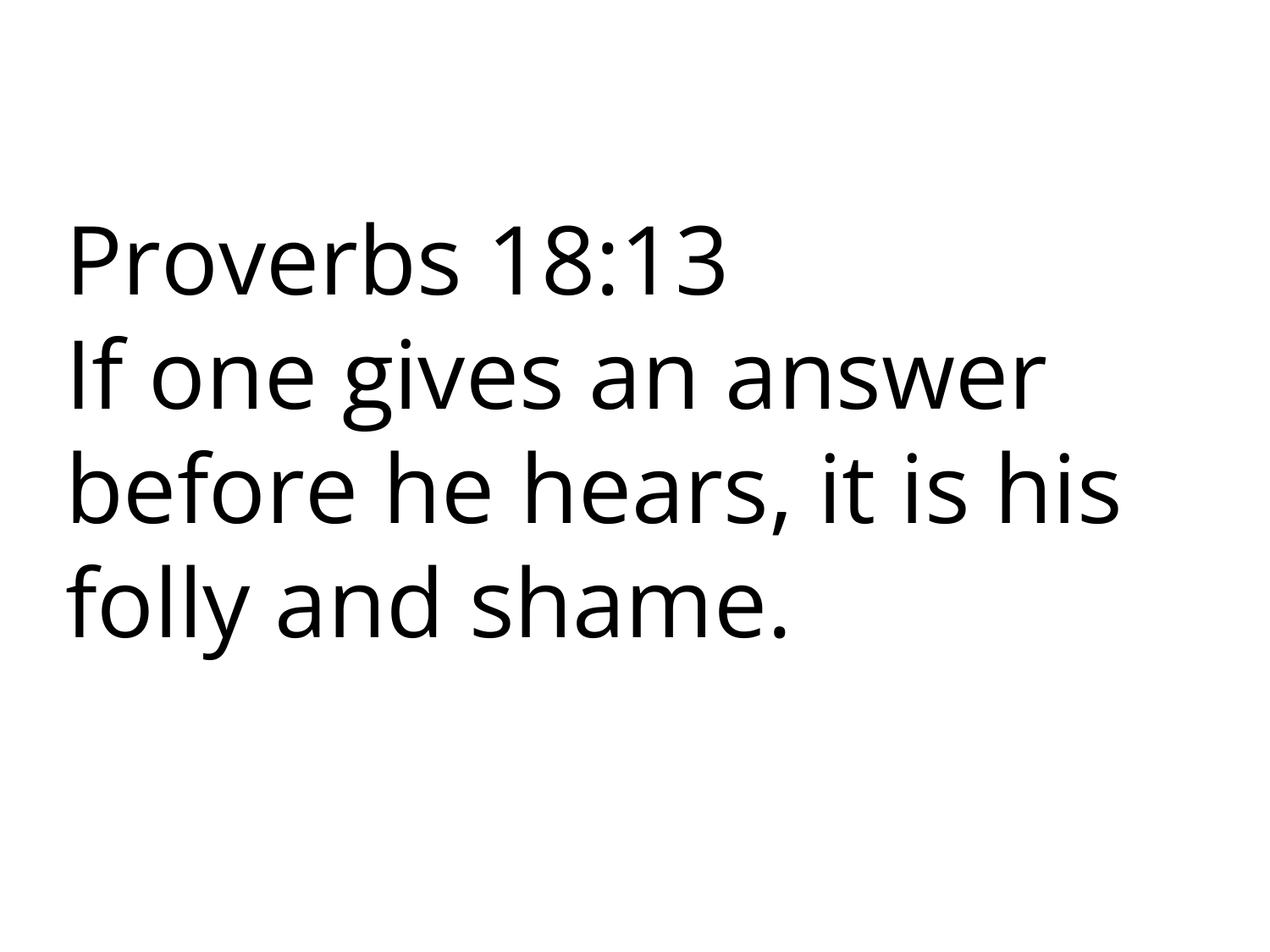

Proverbs 18:13
If one gives an answer before he hears, it is his folly and shame.